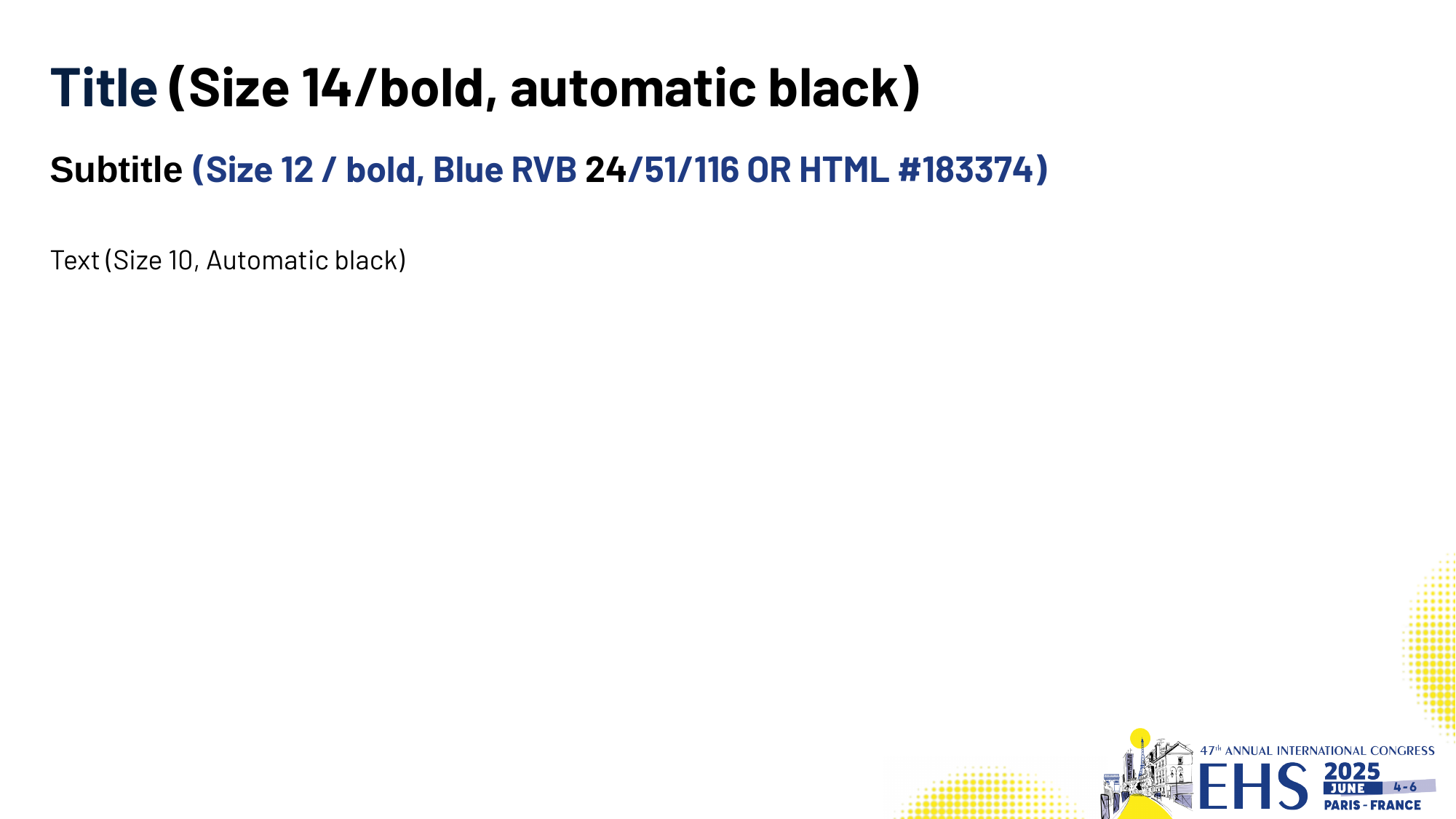

# Title (Size 14/bold, automatic black)
Subtitle (Size 12 / bold, Blue RVB 24/51/116 OR HTML #183374)
Text (Size 10, Automatic black)